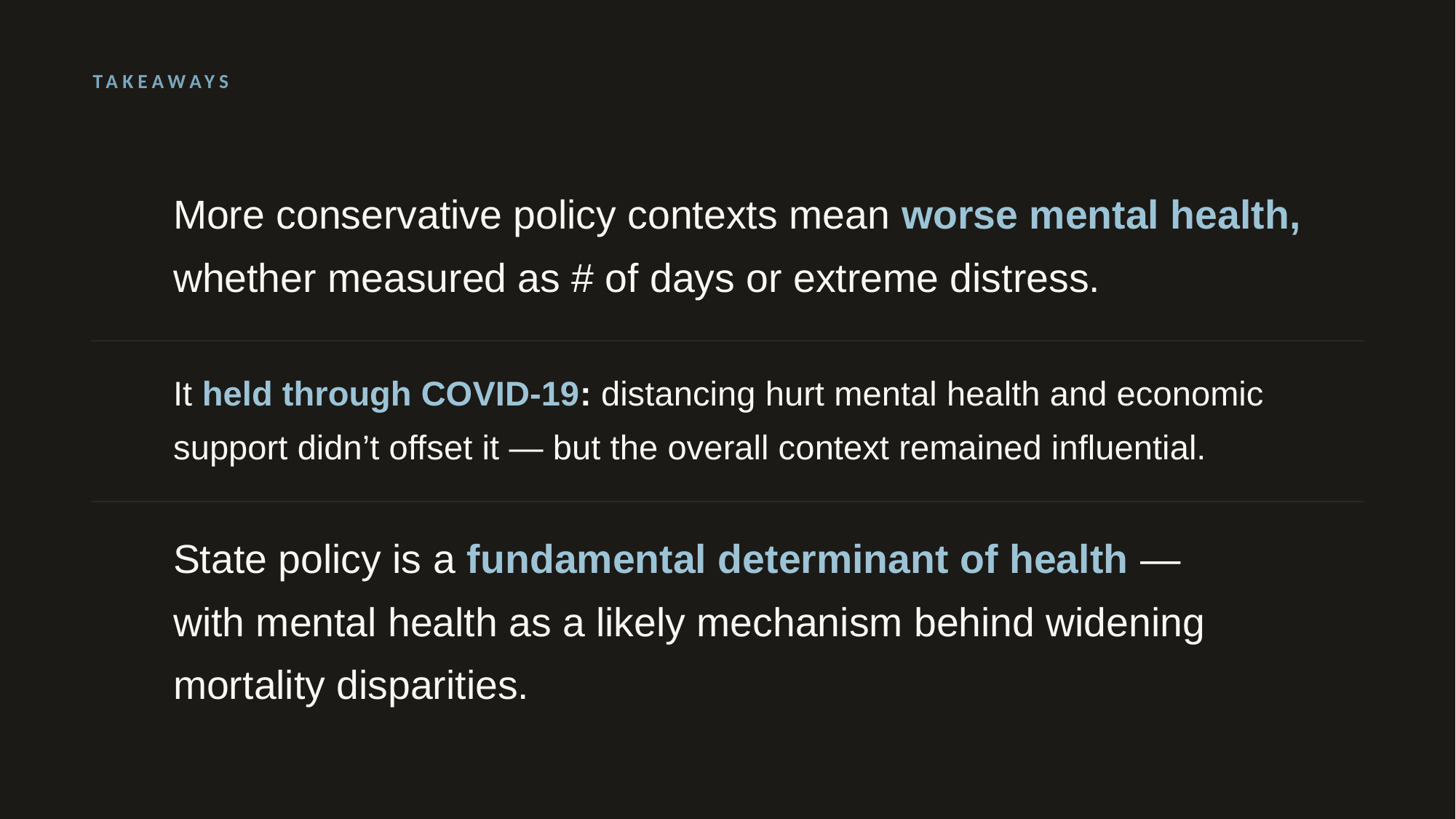

TAKEAWAYS
More conservative policy contexts mean worse mental health,
whether measured as # of days or extreme distress.

It held through COVID-19: distancing hurt mental health and economic support didn’t offset it — but the overall context remained influential.

State policy is a fundamental determinant of health —
with mental health as a likely mechanism behind widening
mortality disparities.